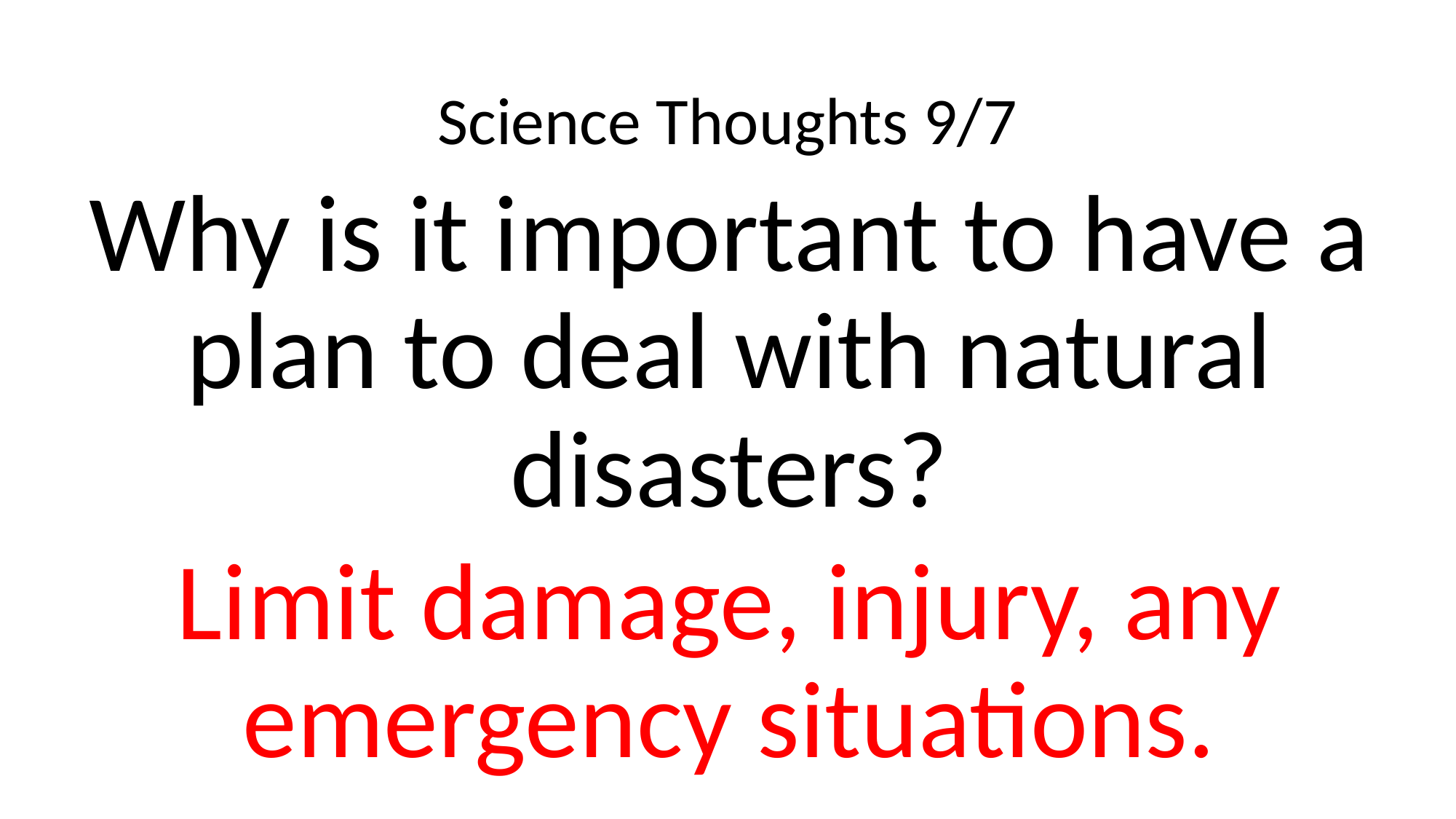

# Science Thoughts 9/7
Why is it important to have a plan to deal with natural disasters?
Limit damage, injury, any emergency situations.